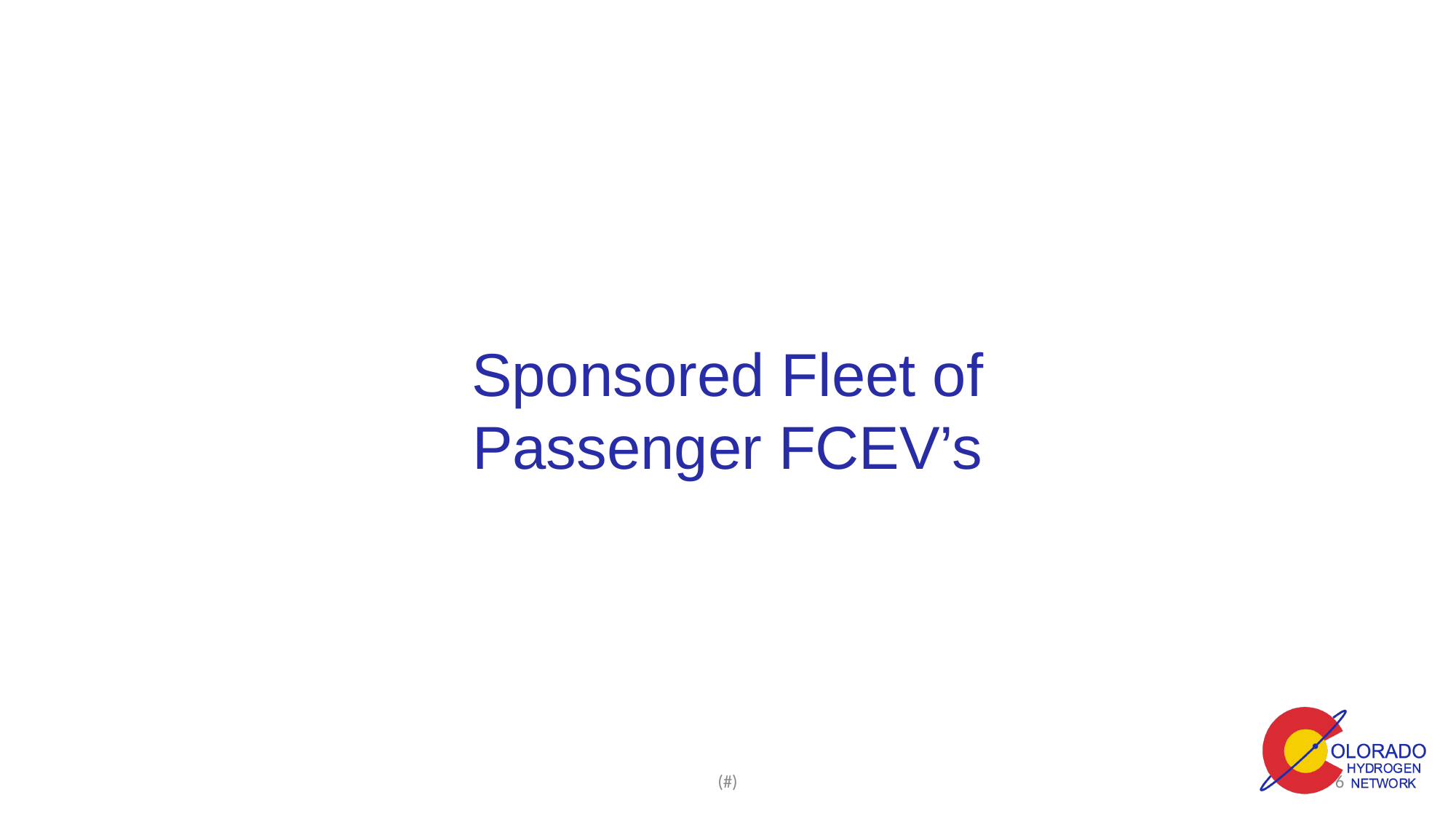

Sponsored Fleet of
Passenger FCEV’s
(#)
6